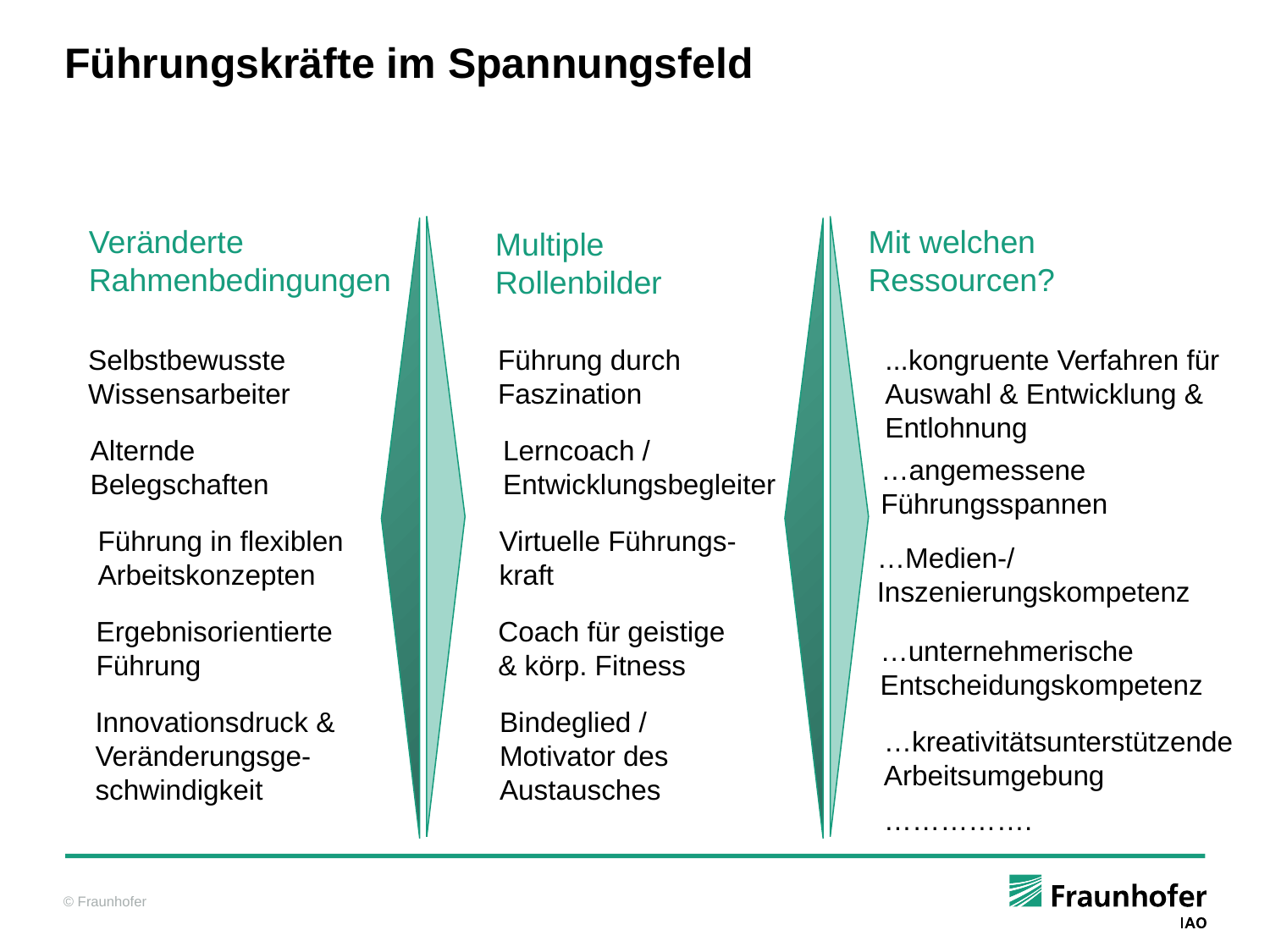

# Führungskräfte im Spannungsfeld
Veränderte
Rahmenbedingungen
Mit welchen
Ressourcen?

Multiple
Rollenbilder
Selbstbewusste
Wissensarbeiter
Führung durch
Faszination
...kongruente Verfahren für
Auswahl & Entwicklung &
Entlohnung
Alternde
Belegschaften
Lerncoach /
Entwicklungsbegleiter
…angemessene
Führungsspannen
Führung in flexiblen
Arbeitskonzepten
Virtuelle Führungs-
kraft
…Medien-/
Inszenierungskompetenz
Ergebnisorientierte
Führung
Coach für geistige
& körp. Fitness
…unternehmerische
Entscheidungskompetenz
Innovationsdruck &
Veränderungsge-
schwindigkeit
Bindeglied /
Motivator des
Austausches
…kreativitätsunterstützende
Arbeitsumgebung
…………….